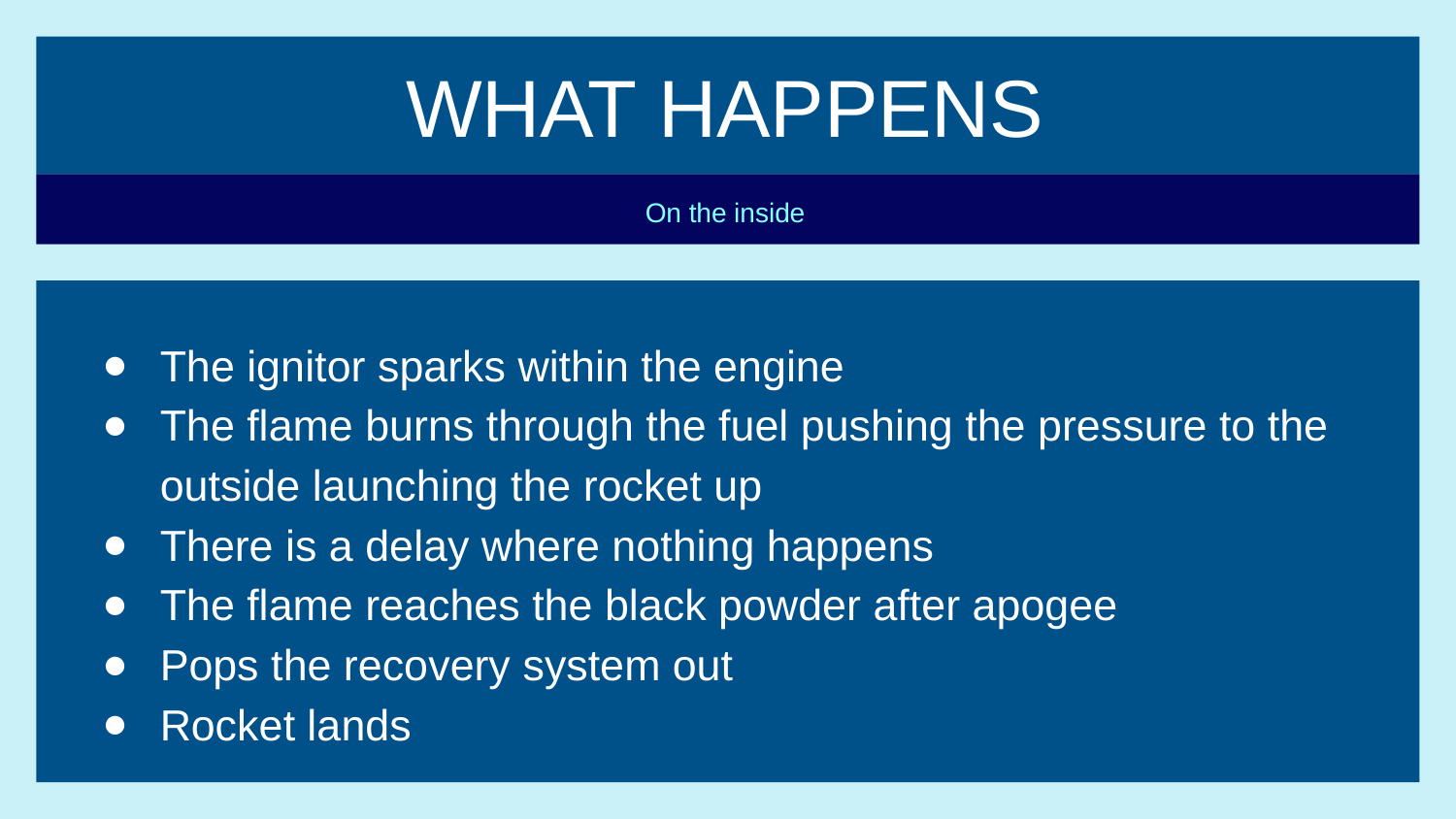

# WHAT HAPPENS
On the inside
The ignitor sparks within the engine
The flame burns through the fuel pushing the pressure to the outside launching the rocket up
There is a delay where nothing happens
The flame reaches the black powder after apogee
Pops the recovery system out
Rocket lands